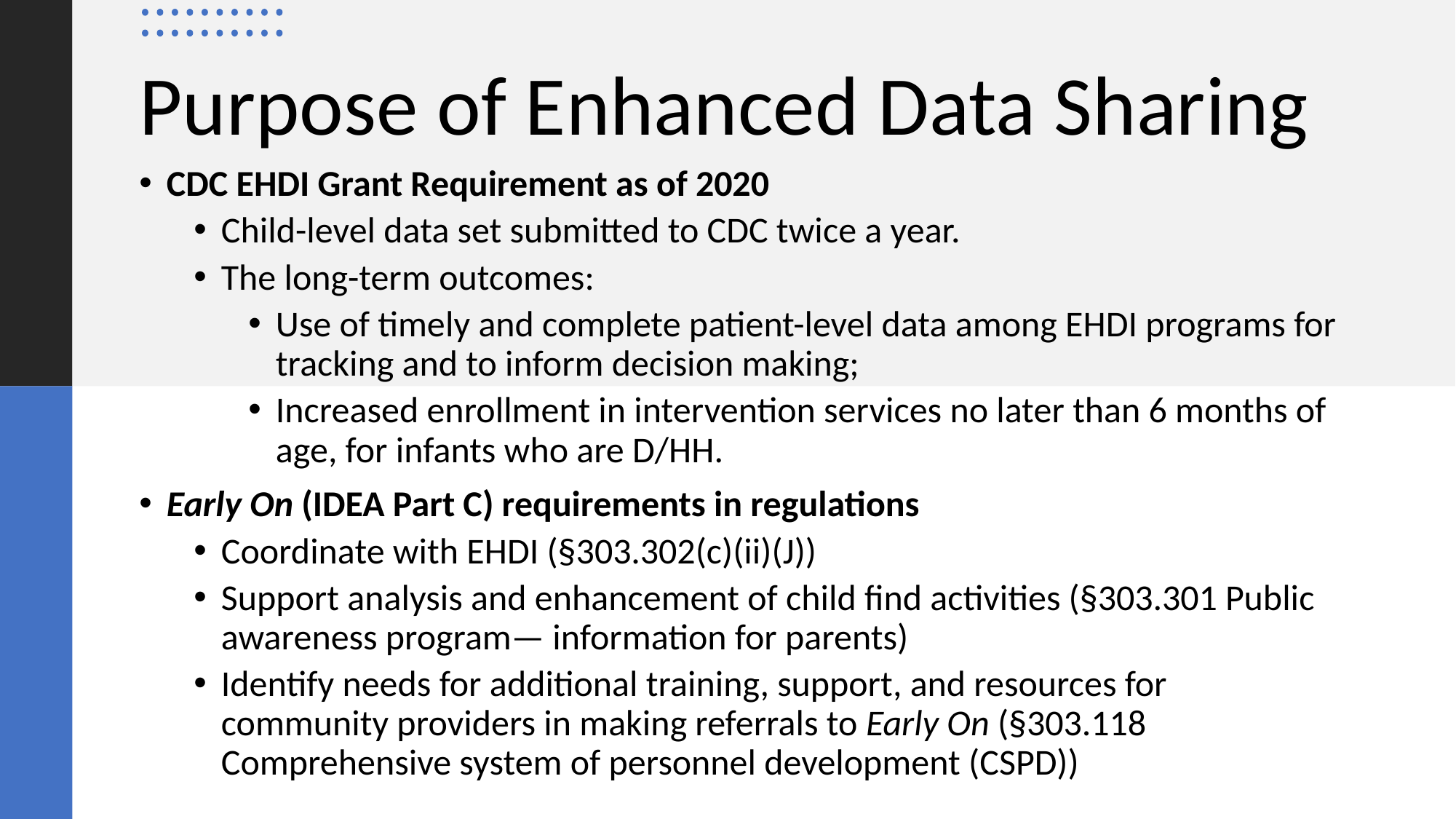

# Purpose of Enhanced Data Sharing
CDC EHDI Grant Requirement as of 2020
Child-level data set submitted to CDC twice a year.
The long-term outcomes:
Use of timely and complete patient-level data among EHDI programs for tracking and to inform decision making;
Increased enrollment in intervention services no later than 6 months of age, for infants who are D/HH.
Early On (IDEA Part C) requirements in regulations
Coordinate with EHDI (§303.302(c)(ii)(J))
Support analysis and enhancement of child find activities (§303.301 Public awareness program— information for parents)
Identify needs for additional training, support, and resources for community providers in making referrals to Early On (§303.118 Comprehensive system of personnel development (CSPD))